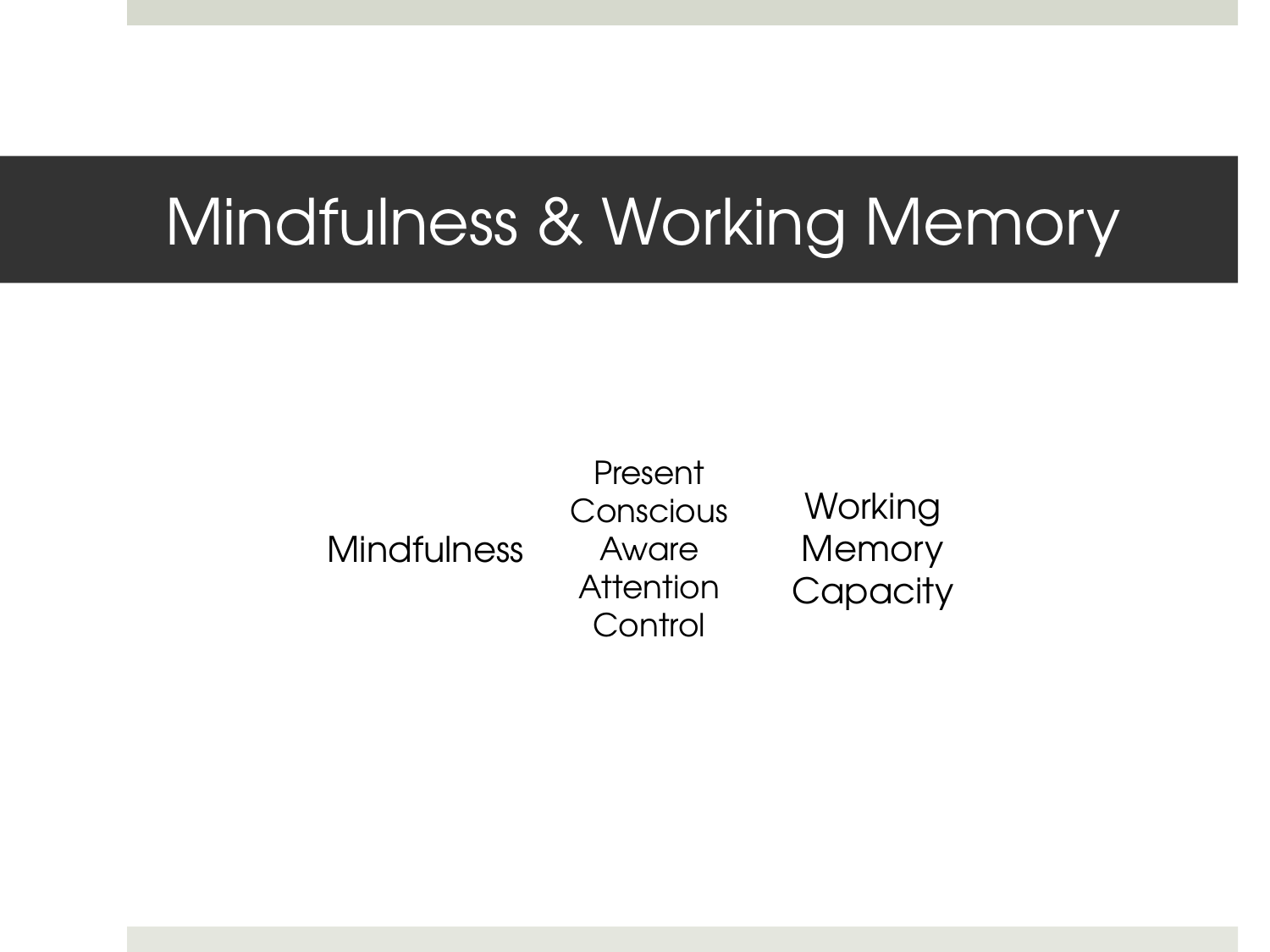

# Mindfulness & Working Memory

Present
Conscious
Aware
Attention
Control
Working
Memory
Capacity
Mindfulness